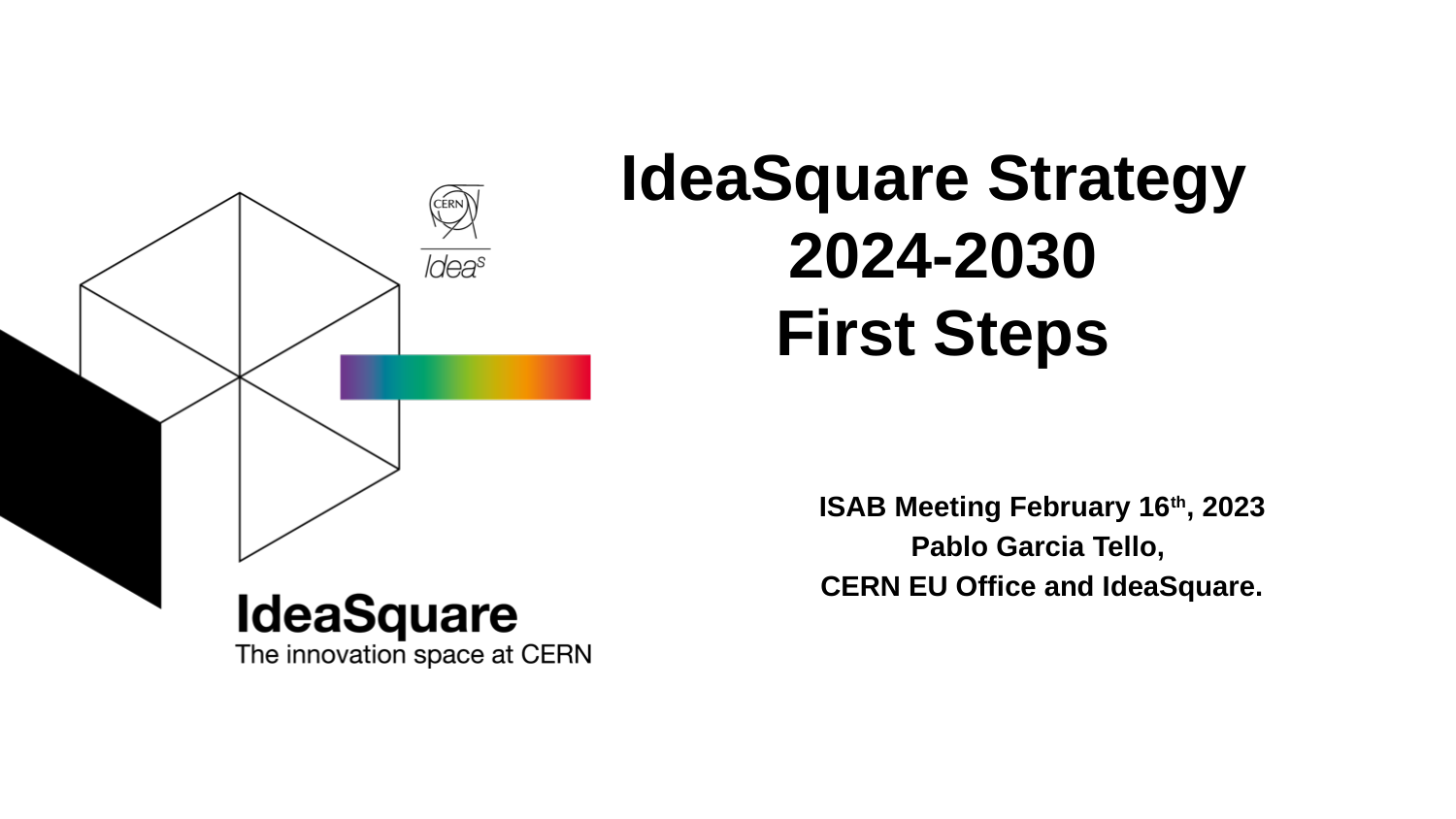

# IdeaSquare Strategy 2024-2030 First Steps
ISAB Meeting February 16th, 2023
Pablo Garcia Tello,
CERN EU Office and IdeaSquare.